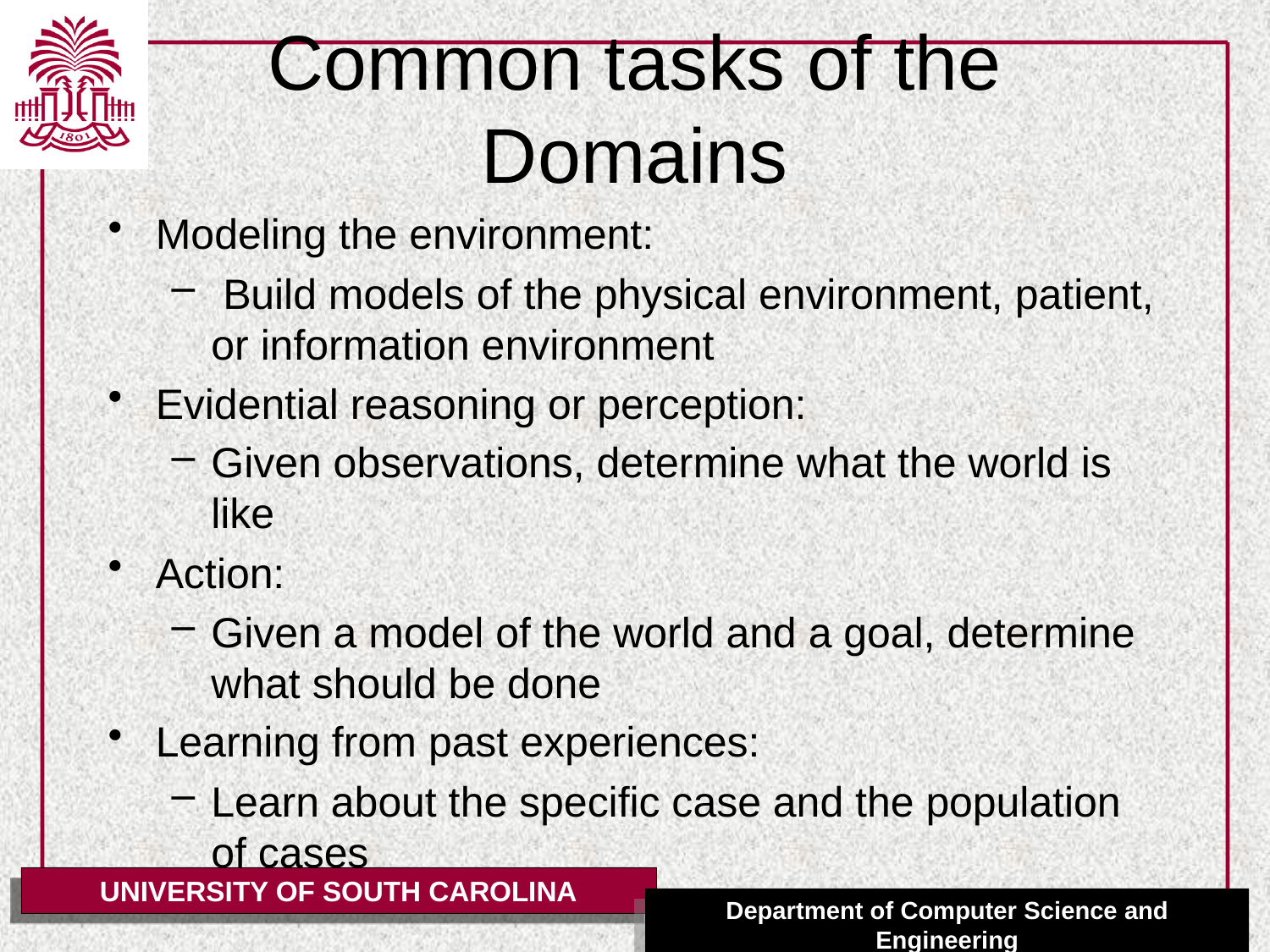

# Common tasks of the Domains
Modeling the environment:
 Build models of the physical environment, patient, or information environment
Evidential reasoning or perception:
Given observations, determine what the world is like
Action:
Given a model of the world and a goal, determine what should be done
Learning from past experiences:
Learn about the specific case and the population of cases